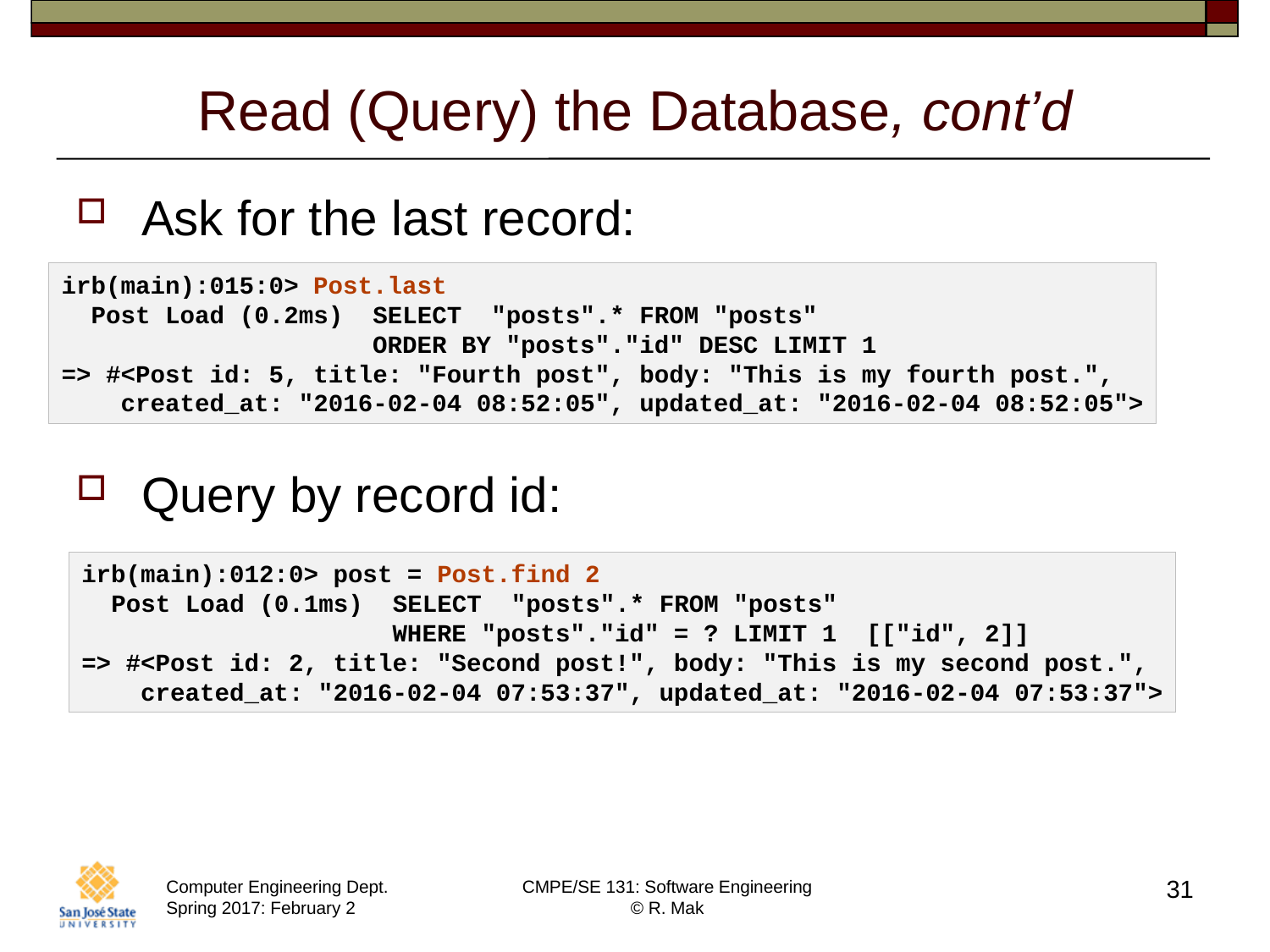

# Read (Query) the Database, cont’d
Ask for the last record:

Query by record id:
irb(main):015:0> Post.last
  Post Load (0.2ms)  SELECT  "posts".* FROM "posts"
                     ORDER BY "posts"."id" DESC LIMIT 1
=> #<Post id: 5, title: "Fourth post", body: "This is my fourth post.",
    created_at: "2016-02-04 08:52:05", updated_at: "2016-02-04 08:52:05">
irb(main):012:0> post = Post.find 2
  Post Load (0.1ms)  SELECT  "posts".* FROM "posts"
                     WHERE "posts"."id" = ? LIMIT 1  [["id", 2]]
=> #<Post id: 2, title: "Second post!", body: "This is my second post.",
    created_at: "2016-02-04 07:53:37", updated_at: "2016-02-04 07:53:37">
31